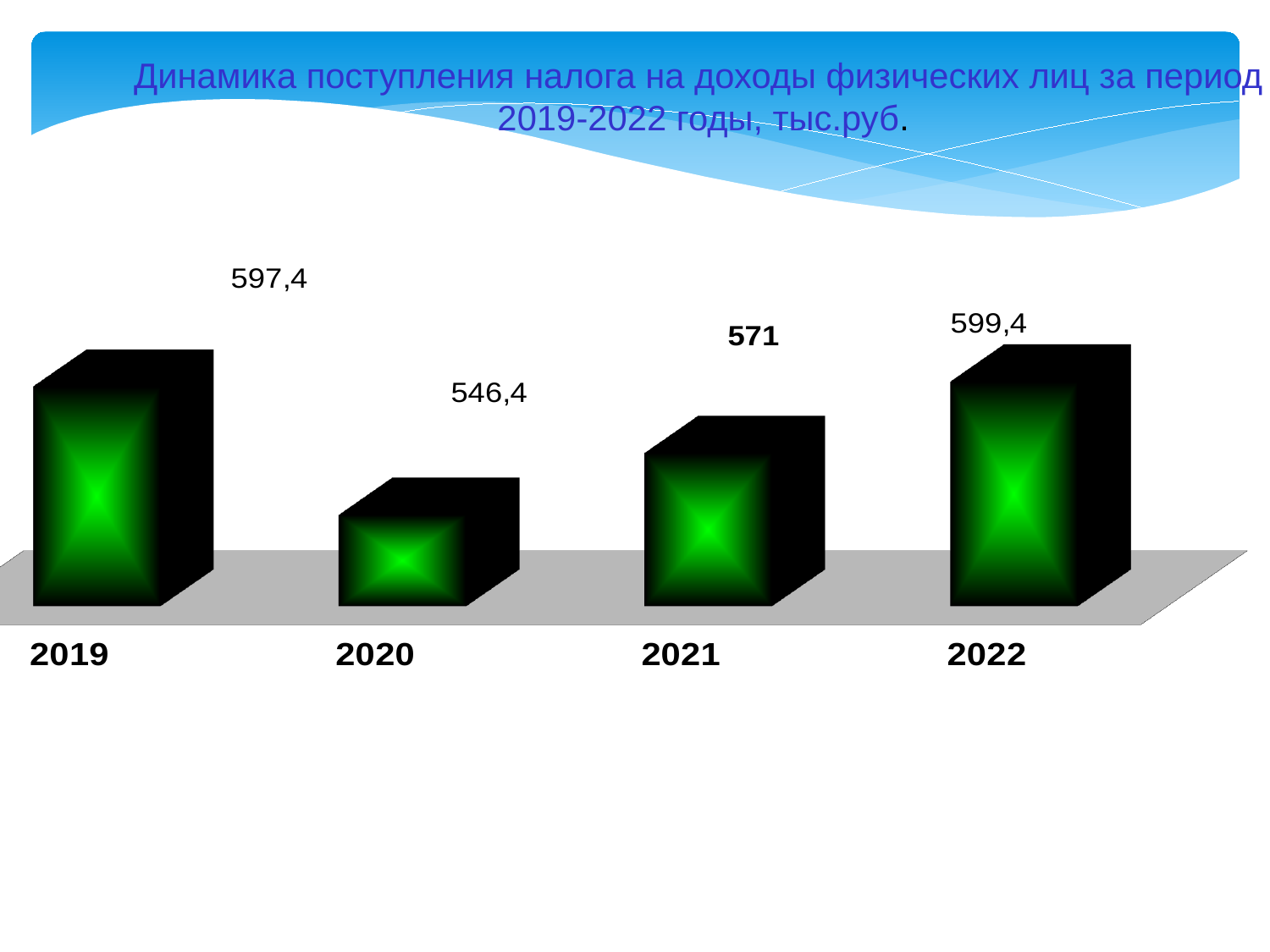

Динамика поступления налога на доходы физических лиц за период
 2019-2022 годы, тыс.руб.

[unsupported chart]